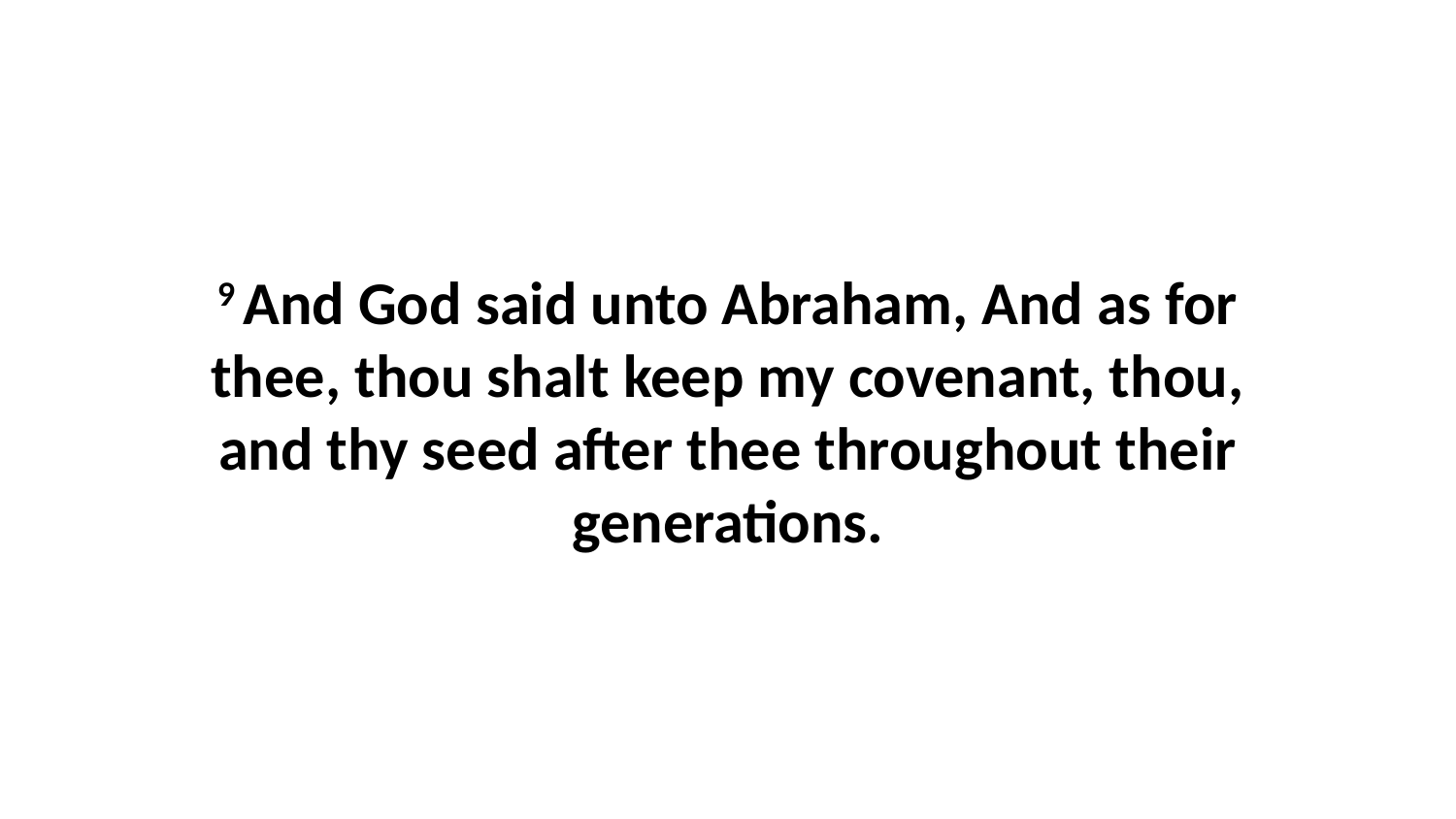

9 And God said unto Abraham, And as for thee, thou shalt keep my covenant, thou, and thy seed after thee throughout their generations.